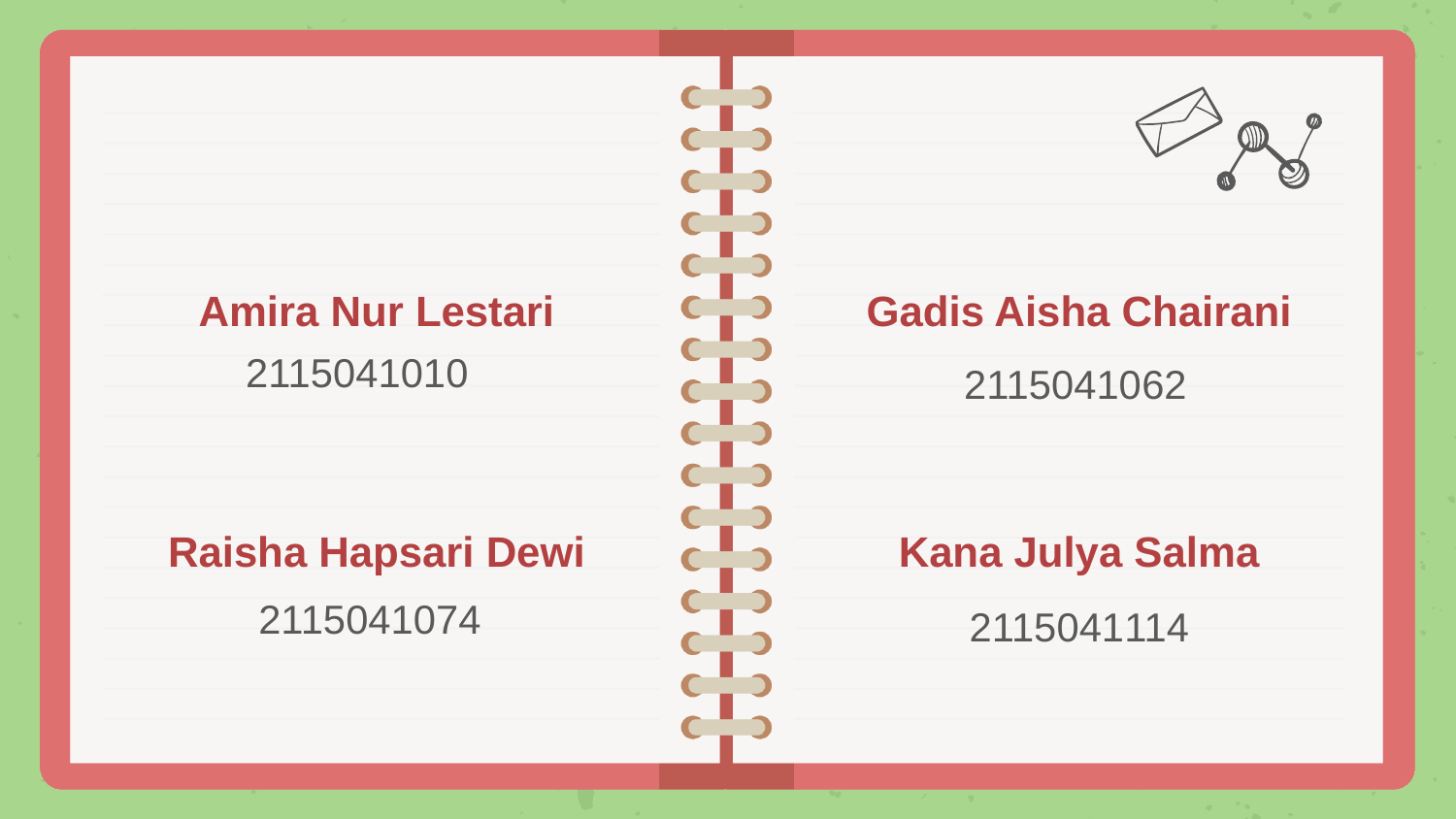

# Amira Nur Lestari
Gadis Aisha Chairani
2115041010
2115041062
Raisha Hapsari Dewi
Kana Julya Salma
2115041074
2115041114